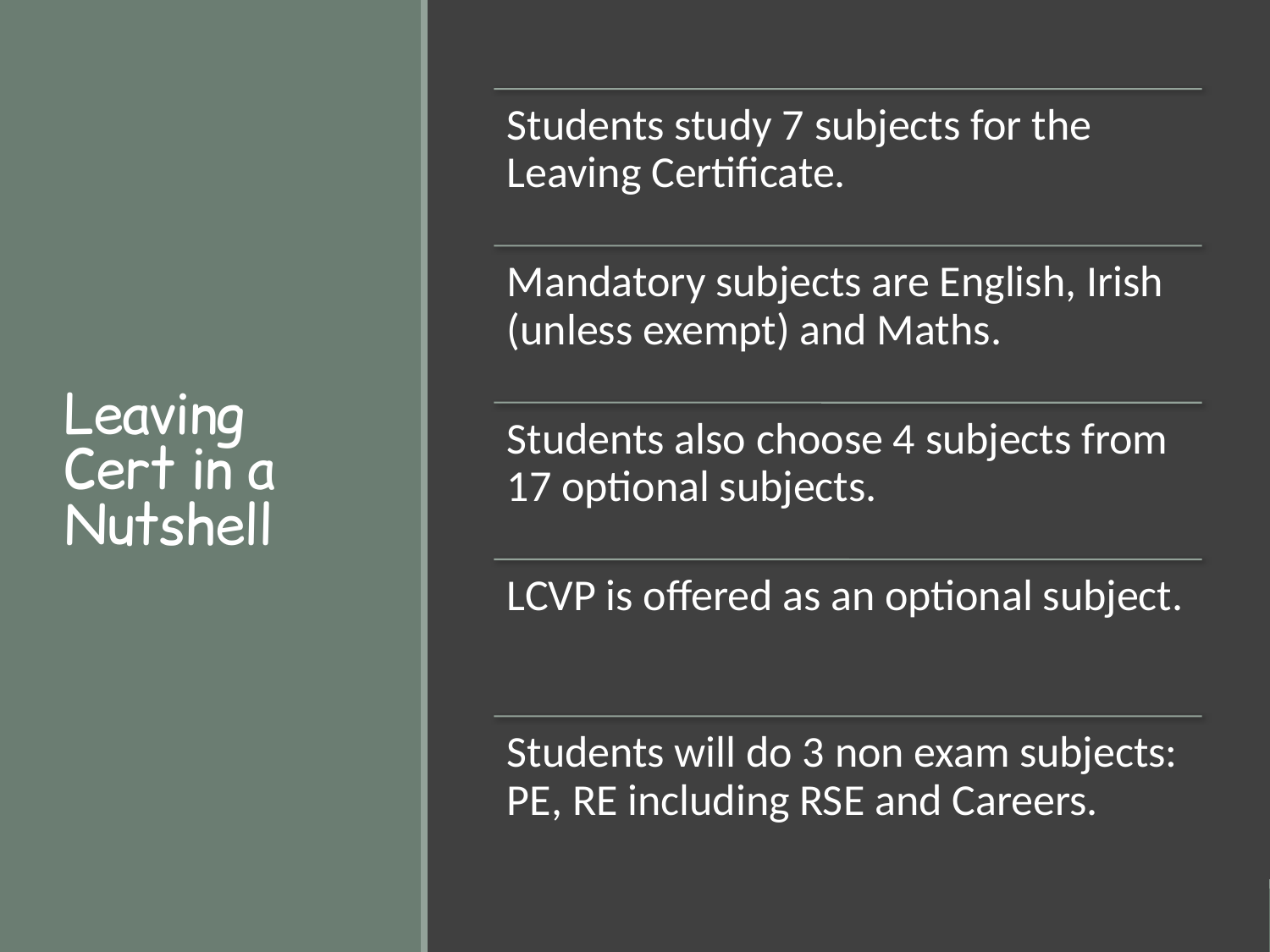

# Leaving Cert in a Nutshell
Students study 7 subjects for the Leaving Certificate.
Mandatory subjects are English, Irish (unless exempt) and Maths.
Students also choose 4 subjects from 17 optional subjects.
LCVP is offered as an optional subject.
Students will do 3 non exam subjects: PE, RE including RSE and Careers.